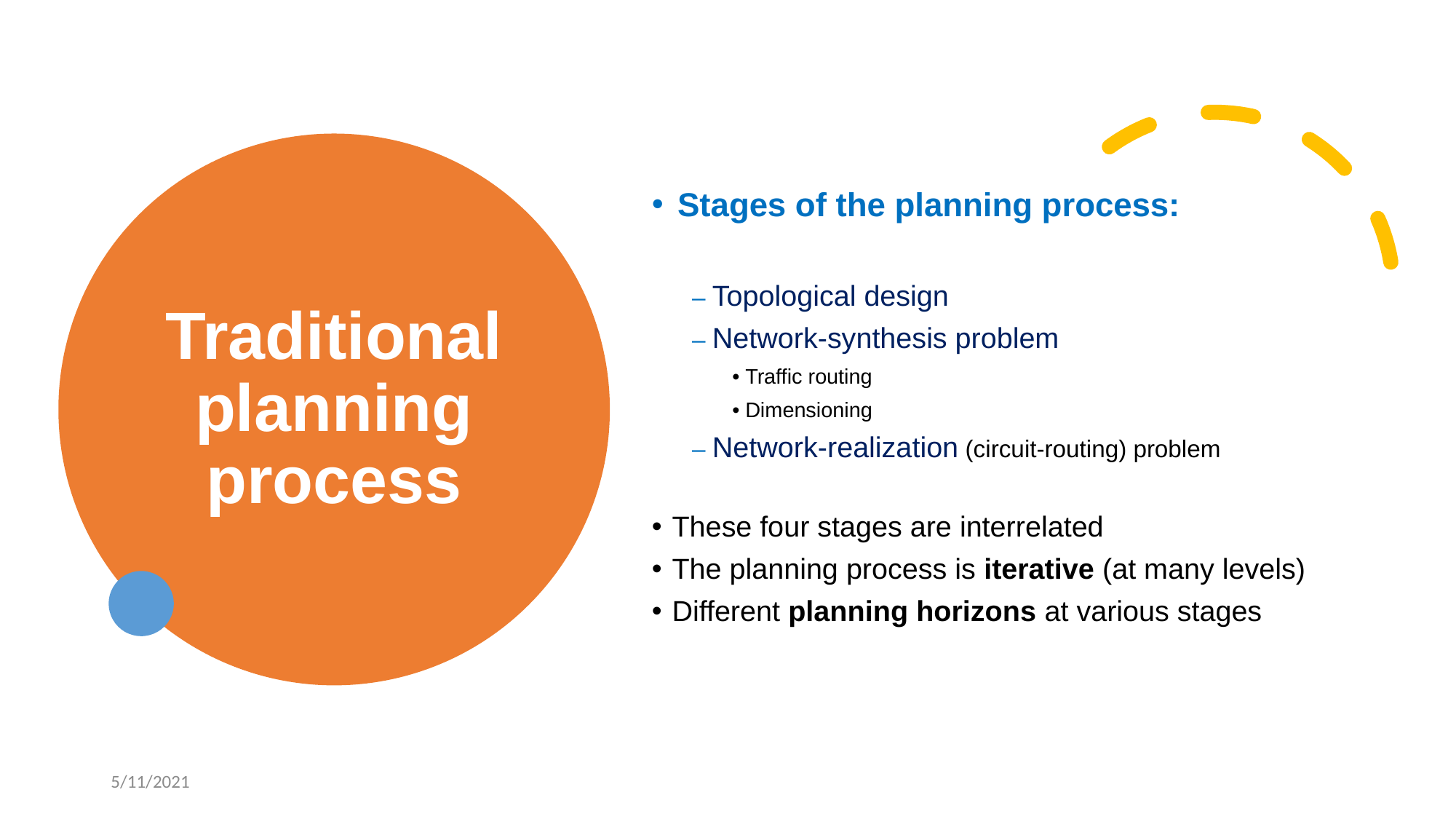

# Traditional planning process
Stages of the planning process:

– Topological design
– Network-synthesis problem
• Traffic routing
• Dimensioning
– Network-realization (circuit-routing) problem

These four stages are interrelated
The planning process is iterative (at many levels)
Different planning horizons at various stages

5/11/2021
Network planning and dimensioning
11